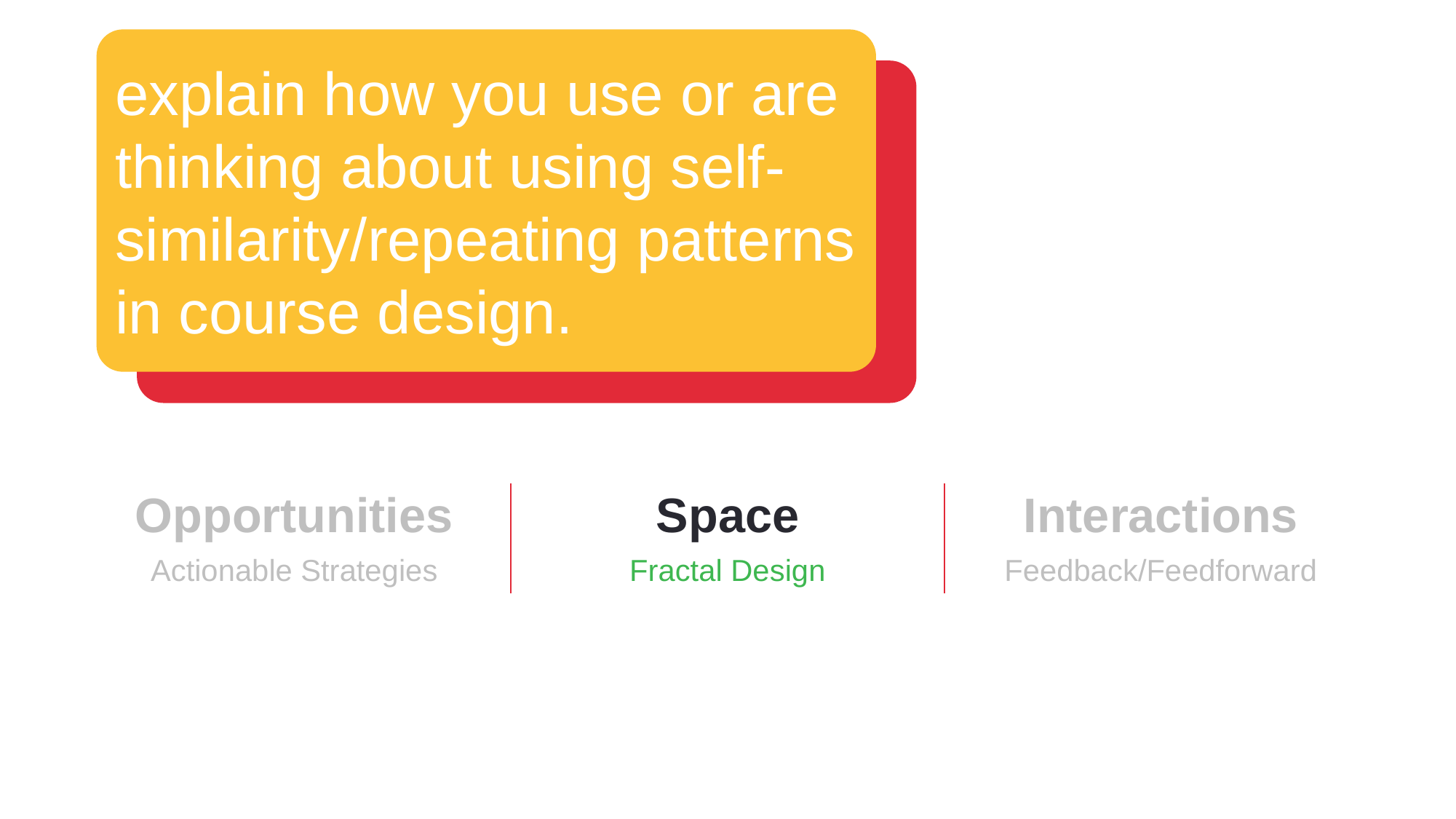

explain how you use or are thinking about using self-similarity/repeating patterns in course design.

| Opportunities | Space | Interactions |
| --- | --- | --- |
| Actionable Strategies | Fractal Design | Feedback/Feedforward |